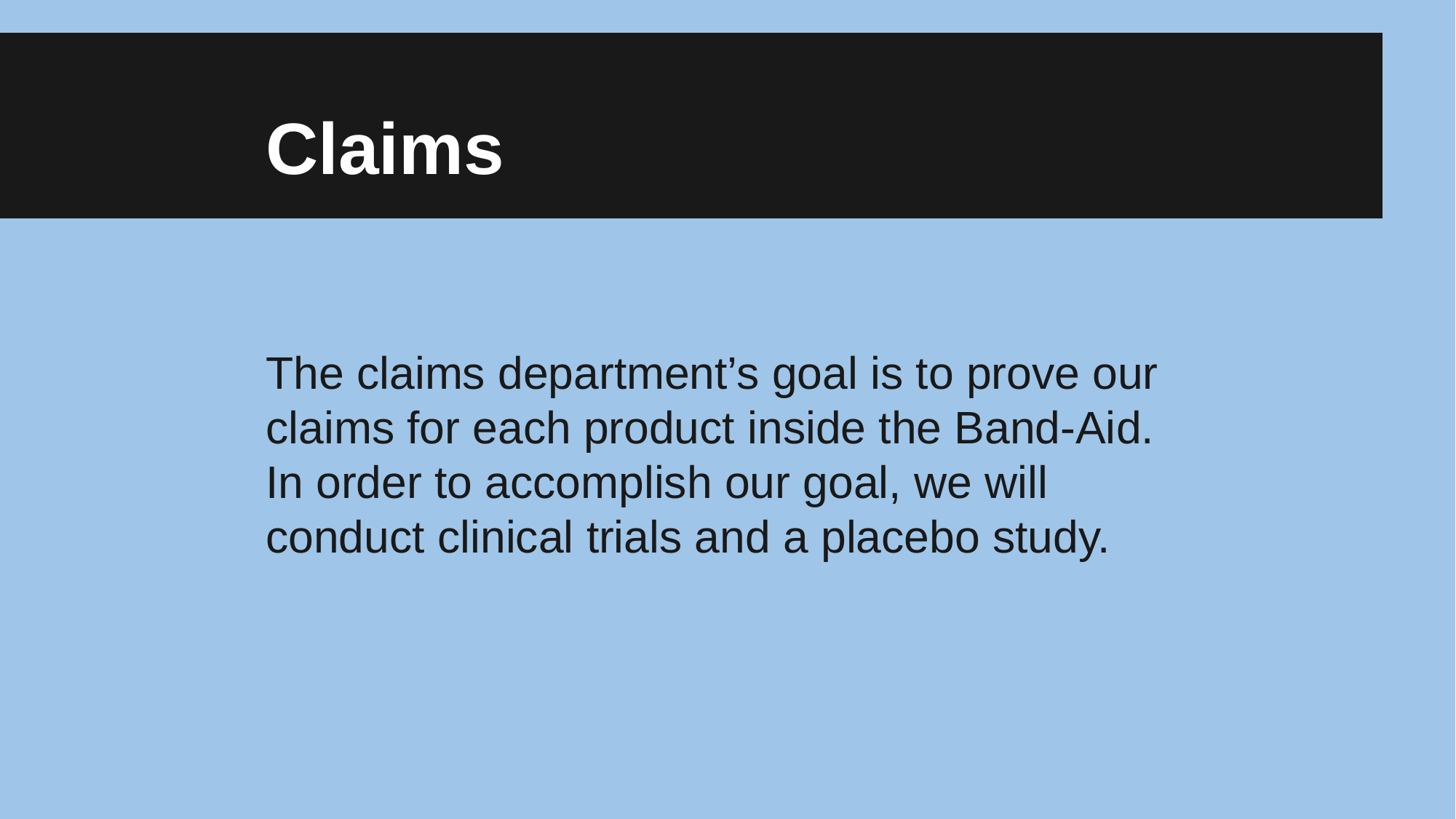

# Claims
The claims department’s goal is to prove our claims for each product inside the Band-Aid. In order to accomplish our goal, we will conduct clinical trials and a placebo study.